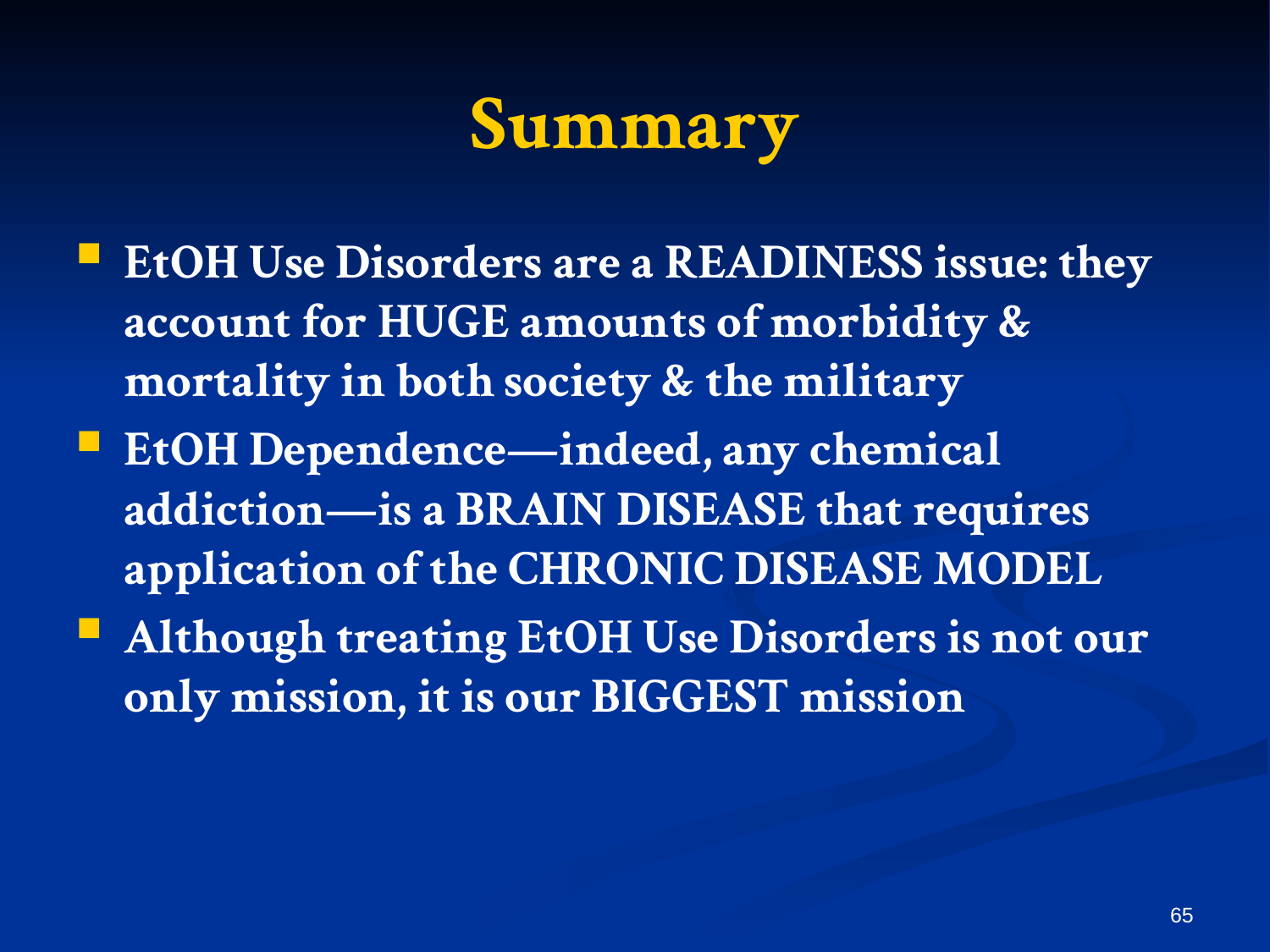

# Summary
EtOH Use Disorders are a READINESS issue: they account for HUGE amounts of morbidity & mortality in both society & the military
EtOH Dependence—indeed, any chemical addiction—is a BRAIN DISEASE that requires application of the CHRONIC DISEASE MODEL
Although treating EtOH Use Disorders is not our only mission, it is our BIGGEST mission
65